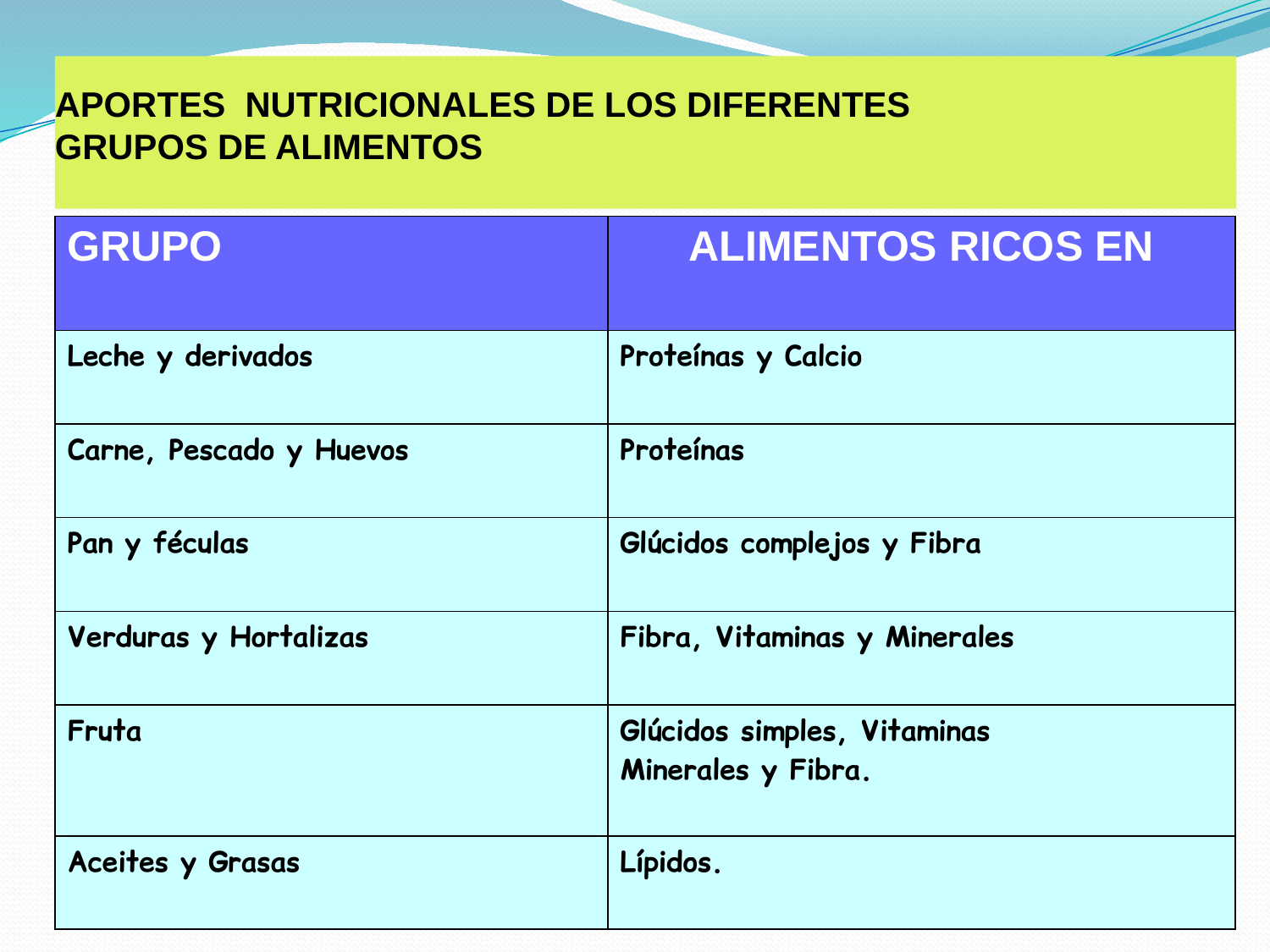

# APORTES  NUTRICIONALES DE LOS DIFERENTES GRUPOS DE ALIMENTOS
| GRUPO | ALIMENTOS RICOS EN |
| --- | --- |
| Leche y derivados | Proteínas y Calcio |
| Carne, Pescado y Huevos | Proteínas |
| Pan y féculas | Glúcidos complejos y Fibra |
| Verduras y Hortalizas | Fibra, Vitaminas y Minerales |
| Fruta | Glúcidos simples, Vitaminas Minerales y Fibra. |
| Aceites y Grasas | Lípidos. |
46